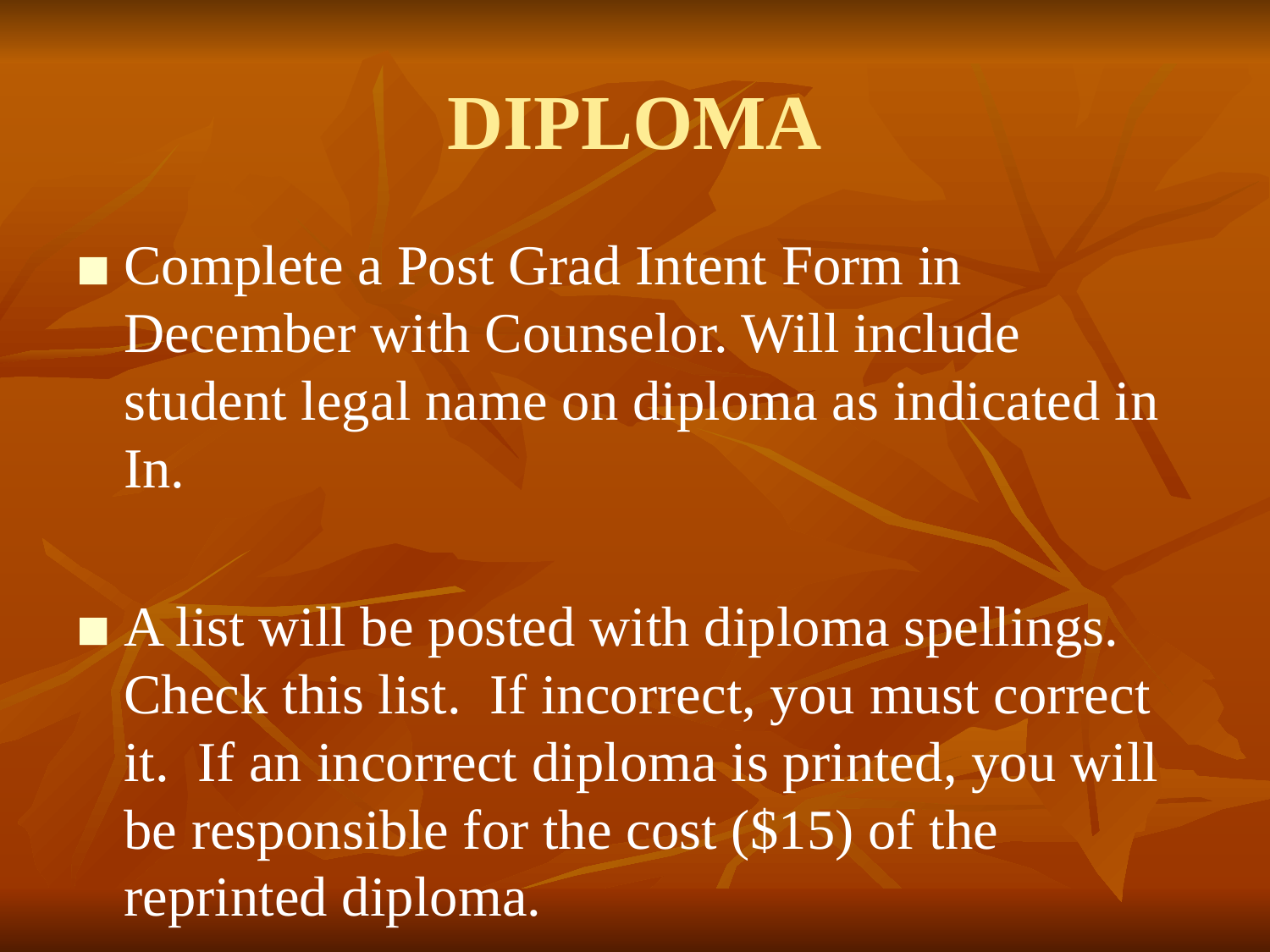

# DIPLOMA
Complete a Post Grad Intent Form in December with Counselor. Will include student legal name on diploma as indicated in In.

A list will be posted with diploma spellings.  Check this list.  If incorrect, you must correct it.  If an incorrect diploma is printed, you will be responsible for the cost ($15) of the reprinted diploma.